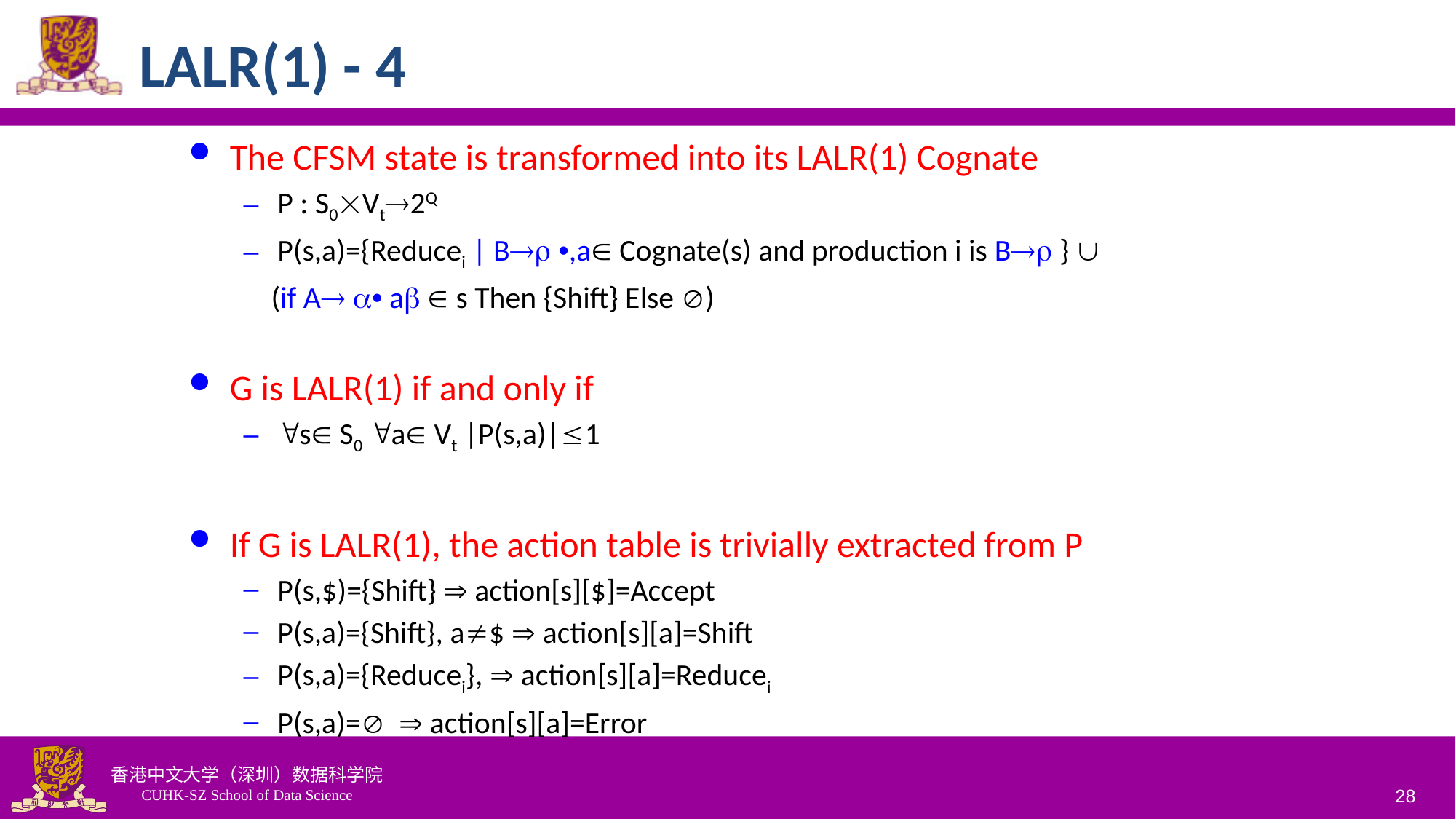

# LALR(1) - 4
The CFSM state is transformed into its LALR(1) Cognate
P : S0×Vt→2Q
P(s,a)={Reducei | B→ρ •,a∈ Cognate(s) and production i is B→ρ } ∪
    (if A→ α• aβ ∈ s Then {Shift} Else ∅)

G is LALR(1) if and only if
∀s∈ S0 ∀a∈ Vt |P(s,a)|≤1

If G is LALR(1), the action table is trivially extracted from P
P(s,$)={Shift} ⇒ action[s][$]=Accept
P(s,a)={Shift}, a≠$ ⇒ action[s][a]=Shift
P(s,a)={Reducei}, ⇒ action[s][a]=Reducei
P(s,a)=∅  ⇒ action[s][a]=Error
28